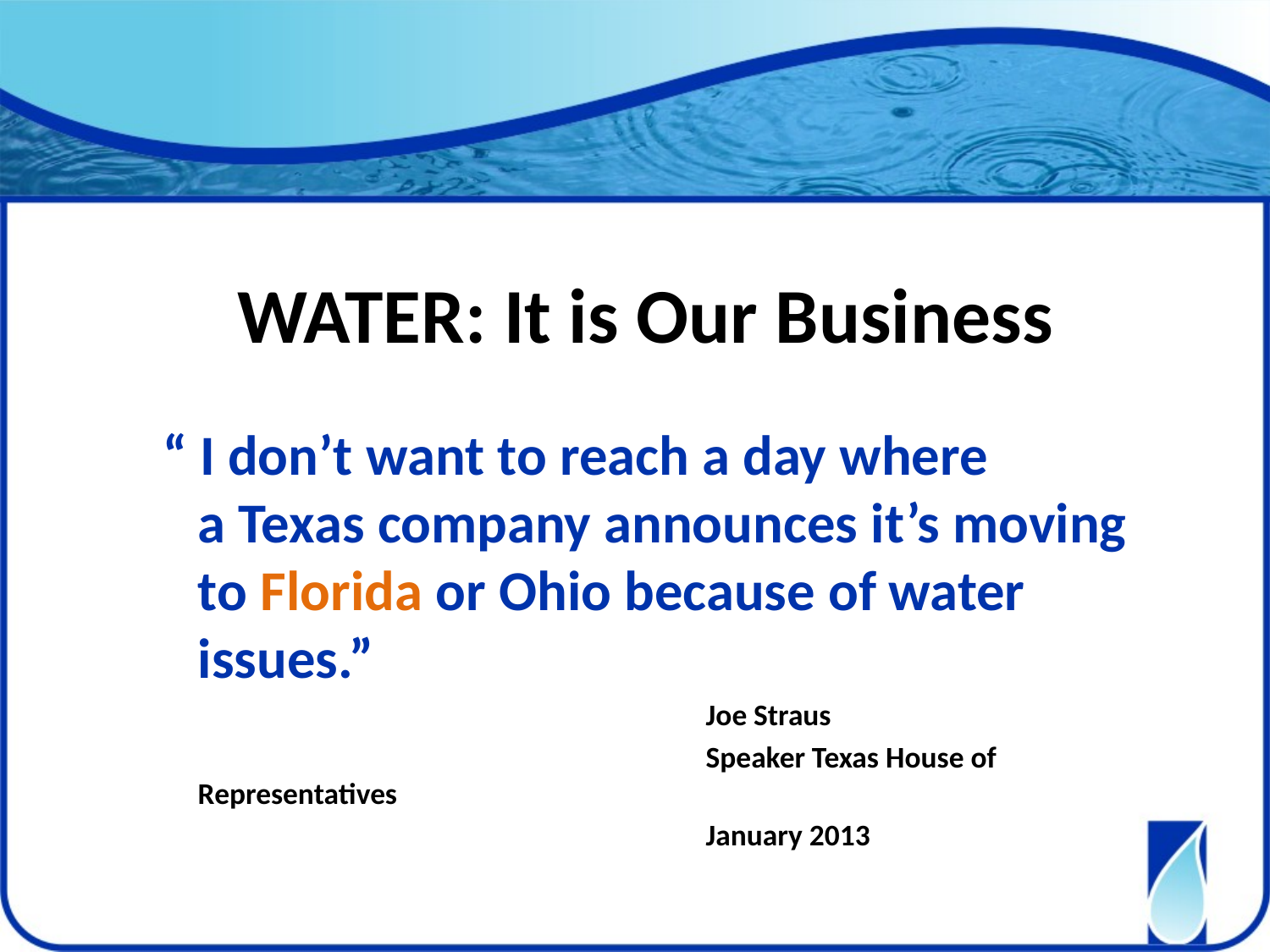

# WATER: It is Our Business
 “ I don’t want to reach a day where a Texas company announces it’s moving to Florida or Ohio because of water issues.”
					Joe Straus
					Speaker Texas House of Representatives
					January 2013